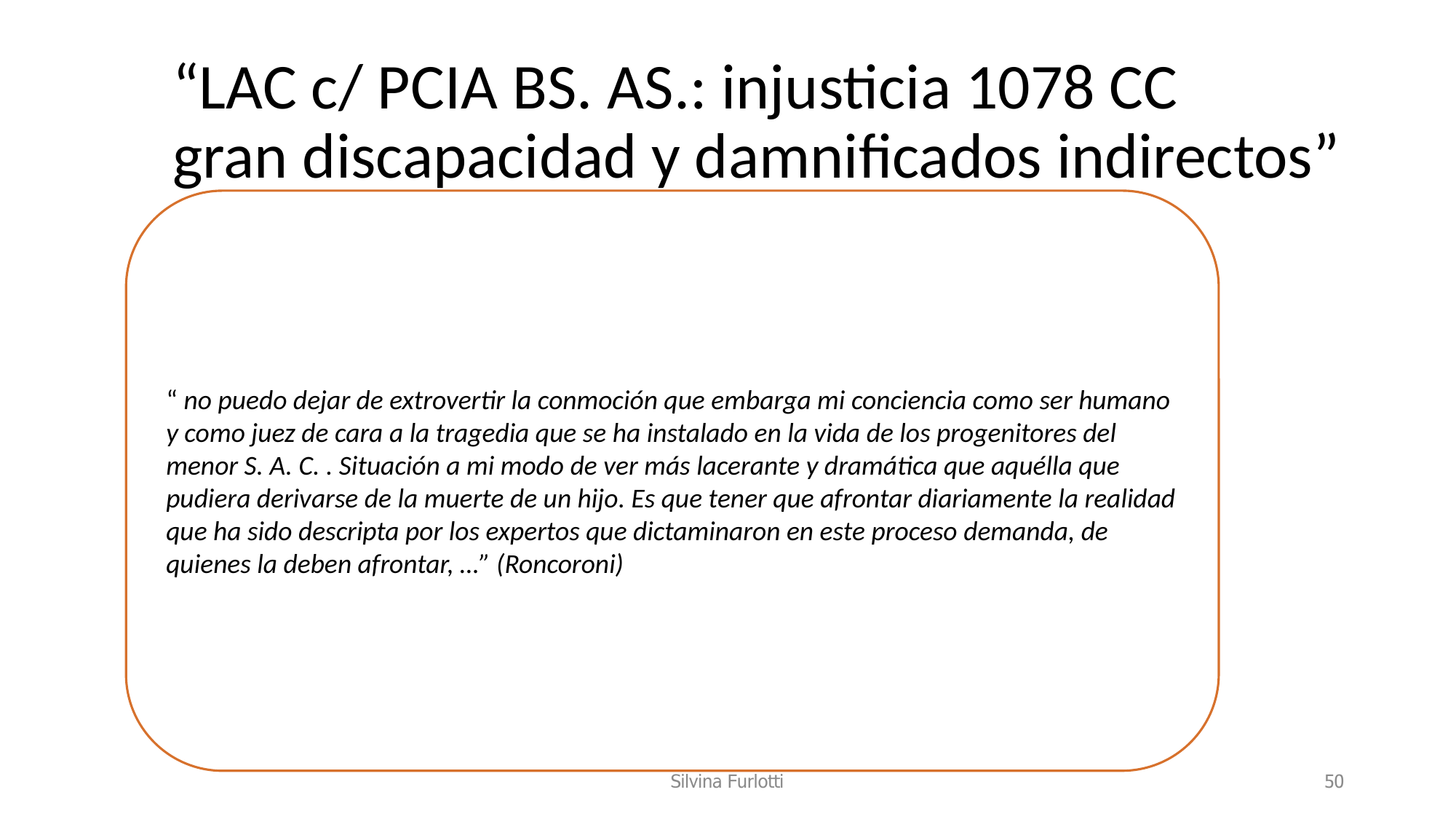

# “LAC c/ PCIA BS. AS.: injusticia 1078 CC gran discapacidad y damnificados indirectos”
“ no puedo dejar de extrovertir la conmoción que embarga mi conciencia como ser humano y como juez de cara a la tragedia que se ha instalado en la vida de los progenitores del menor S. A. C. . Situación a mi modo de ver más lacerante y dramática que aquélla que pudiera derivarse de la muerte de un hijo. Es que tener que afrontar diariamente la realidad que ha sido descripta por los expertos que dictaminaron en este proceso demanda, de quienes la deben afrontar, …” (Roncoroni)
Silvina Furlotti
50